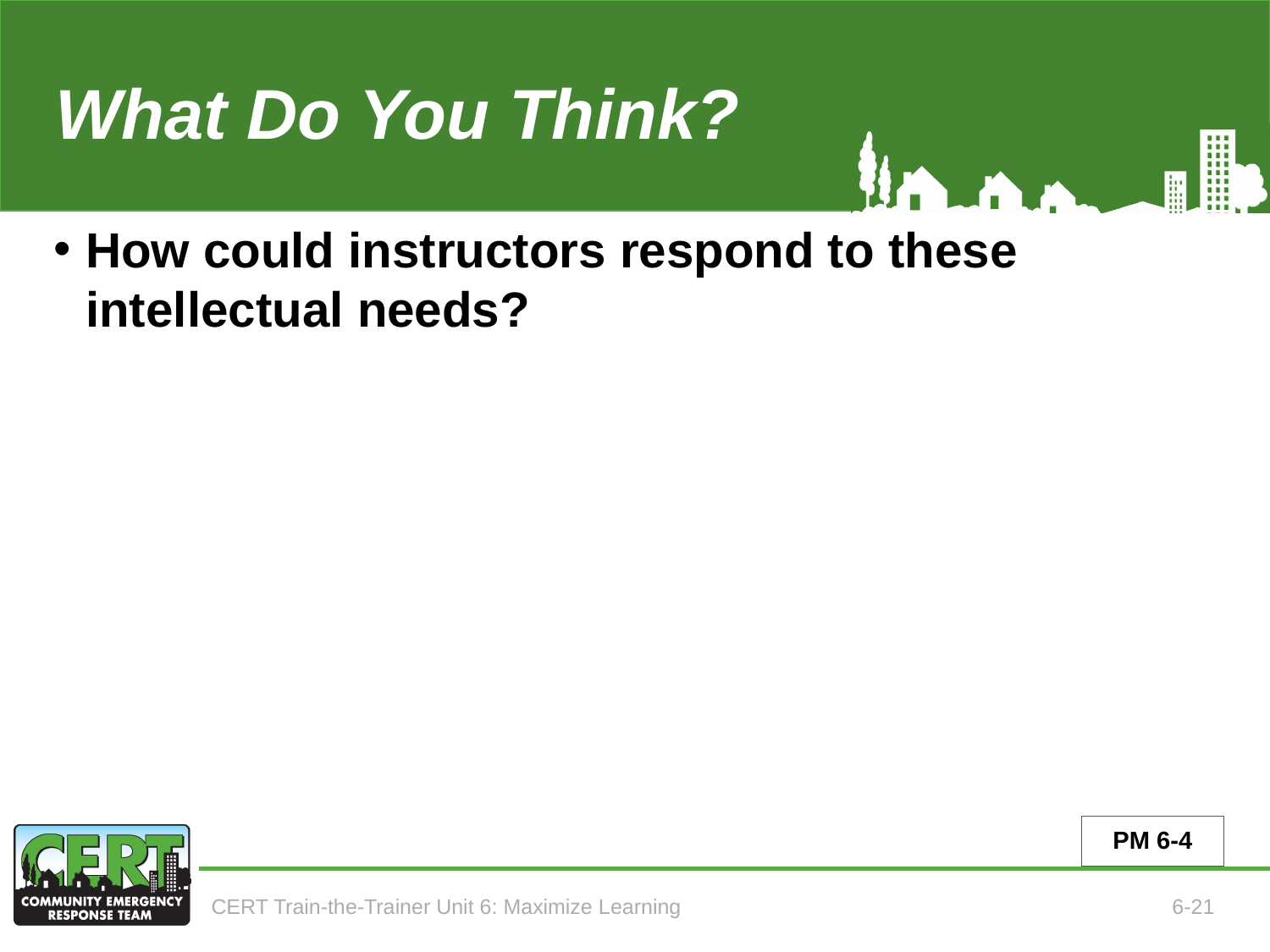

What Do You Think?
# How could instructors respond to these intellectual needs?
PM 6-4
CERT Train-the-Trainer Unit 6: Maximize Learning
6-21